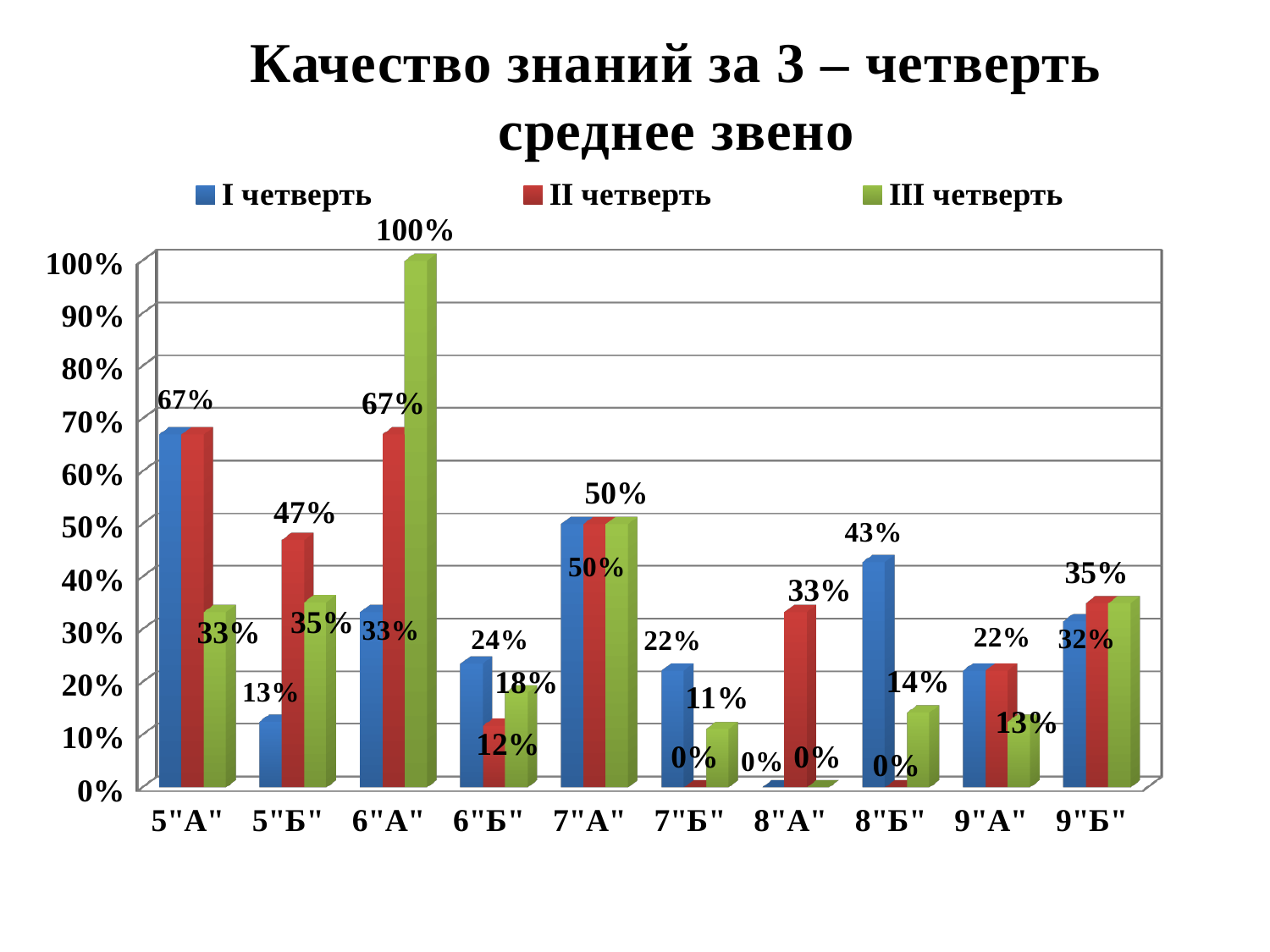

Качество знаний за 3 – четверть
среднее звено

[unsupported chart]